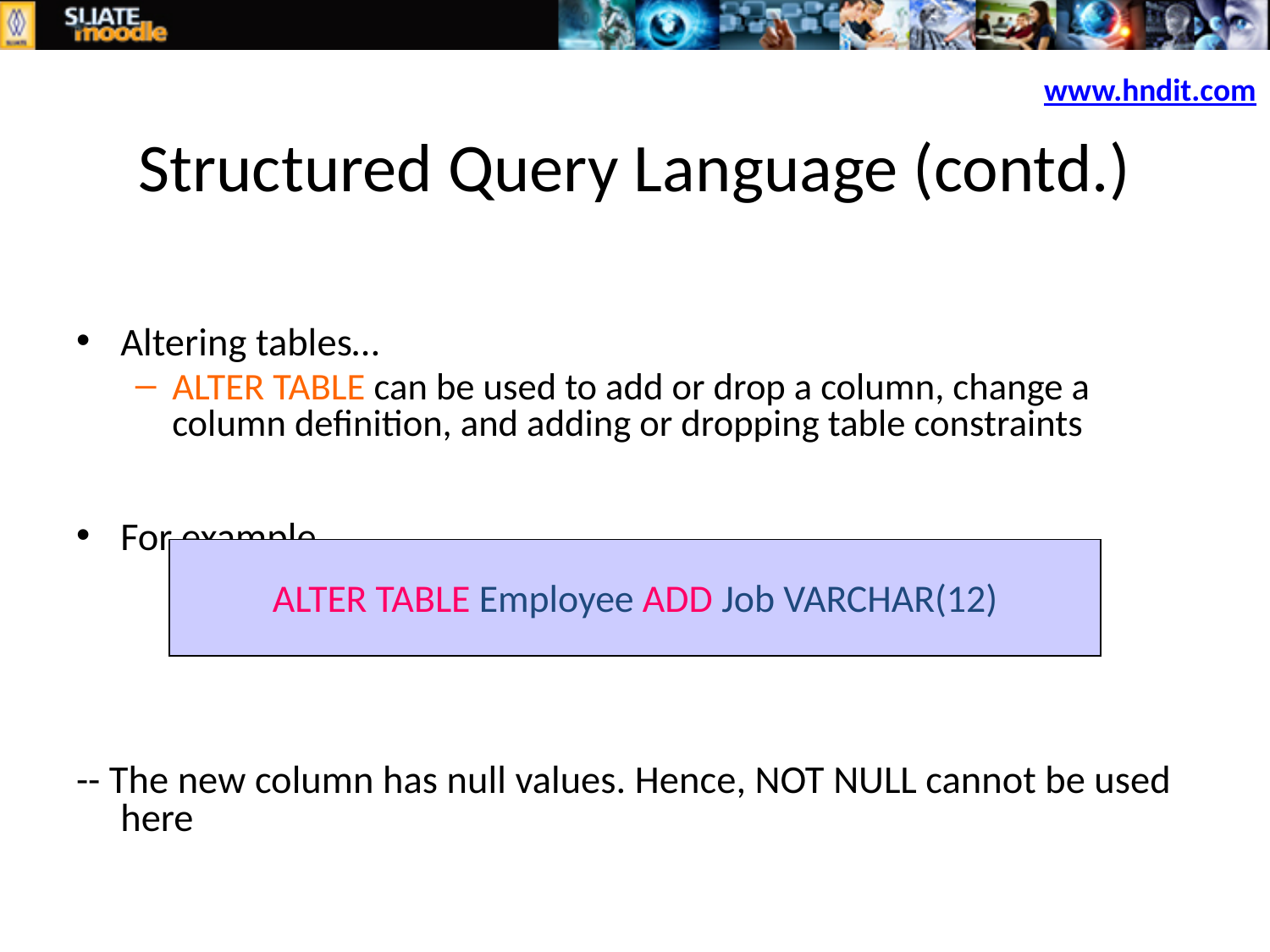

Altering tables…
ALTER TABLE can be used to add or drop a column, change a column definition, and adding or dropping table constraints

For example…

-- The new column has null values. Hence, NOT NULL cannot be used here
Structured Query Language (contd.)
www.hndit.com

ALTER TABLE Employee ADD Job VARCHAR(12)